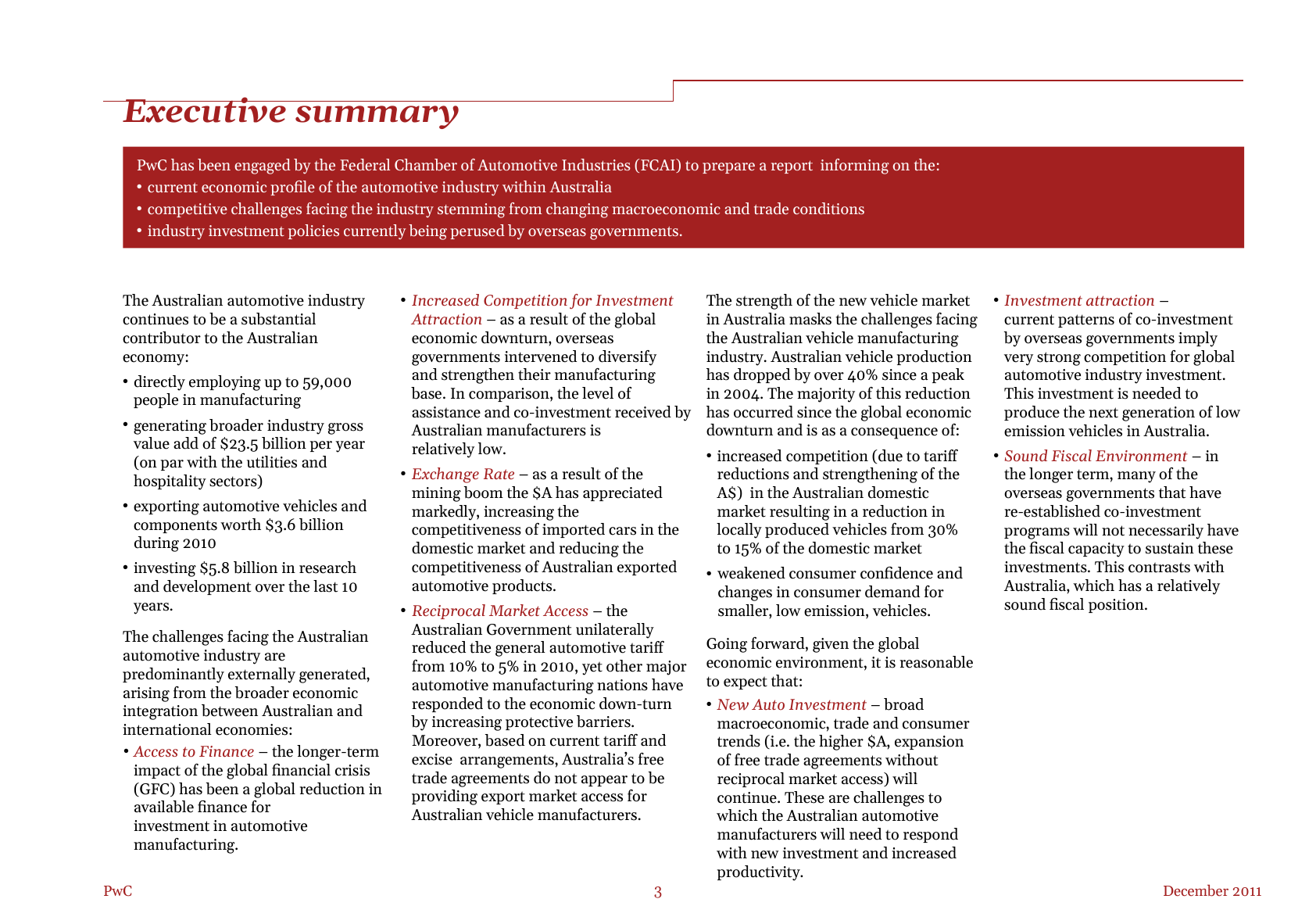

# Executive summary
  –
PwC has been engaged by the Federal Chamber of Automotive Industries (FCAI) to prepare a report  informing on the:
current economic profile of the automotive industry within Australia
competitive challenges facing the industry stemming from changing macroeconomic and trade conditions
industry investment policies currently being perused by overseas governments.
The strength of the new vehicle market in Australia masks the challenges facing the Australian vehicle manufacturing industry. Australian vehicle production has dropped by over 40% since a peak in 2004. The majority of this reduction has occurred since the global economic downturn and is as a consequence of:
increased competition (due to tariff reductions and strengthening of the A$)  in the Australian domestic market resulting in a reduction in locally produced vehicles from 30%
to 15% of the domestic market
weakened consumer confidence and changes in consumer demand for smaller, low emission, vehicles.
Going forward, given the global economic environment, it is reasonable to expect that:
New Auto Investment – broad macroeconomic, trade and consumer trends (i.e. the higher $A, expansion of free trade agreements without reciprocal market access) will continue. These are challenges to which the Australian automotive manufacturers will need to respond
with new investment and increased productivity.

Investment attraction –
current patterns of co-investment by overseas governments imply very strong competition for global automotive industry investment.  This investment is needed to produce the next generation of low emission vehicles in Australia.
Sound Fiscal Environment – in the longer term, many of the overseas governments that have
re-established co-investment programs will not necessarily have the fiscal capacity to sustain these investments. This contrasts with Australia, which has a relatively sound fiscal position.

The Australian automotive industry continues to be a substantial contributor to the Australian economy:
directly employing up to 59,000 people in manufacturing
generating broader industry gross value add of $23.5 billion per year (on par with the utilities and hospitality sectors)
exporting automotive vehicles and components worth $3.6 billion during 2010
investing $5.8 billion in research and development over the last 10 years.
The challenges facing the Australian automotive industry are predominantly externally generated, arising from the broader economic integration between Australian and international economies:
Access to Finance – the longer-term impact of the global financial crisis (GFC) has been a global reduction in available finance for
investment in automotive manufacturing.
Increased Competition for Investment Attraction – as a result of the global economic downturn, overseas governments intervened to diversify
and strengthen their manufacturing
base. In comparison, the level of assistance and co-investment received by Australian manufacturers is
relatively low.
Exchange Rate – as a result of the mining boom the $A has appreciated markedly, increasing the competitiveness of imported cars in the domestic market and reducing the competitiveness of Australian exported automotive products.
Reciprocal Market Access – the Australian Government unilaterally reduced the general automotive tariff from 10% to 5% in 2010, yet other major automotive manufacturing nations have responded to the economic down-turn by increasing protective barriers. Moreover, based on current tariff and excise  arrangements, Australia’s free trade agreements do not appear to be providing export market access for Australian vehicle manufacturers.